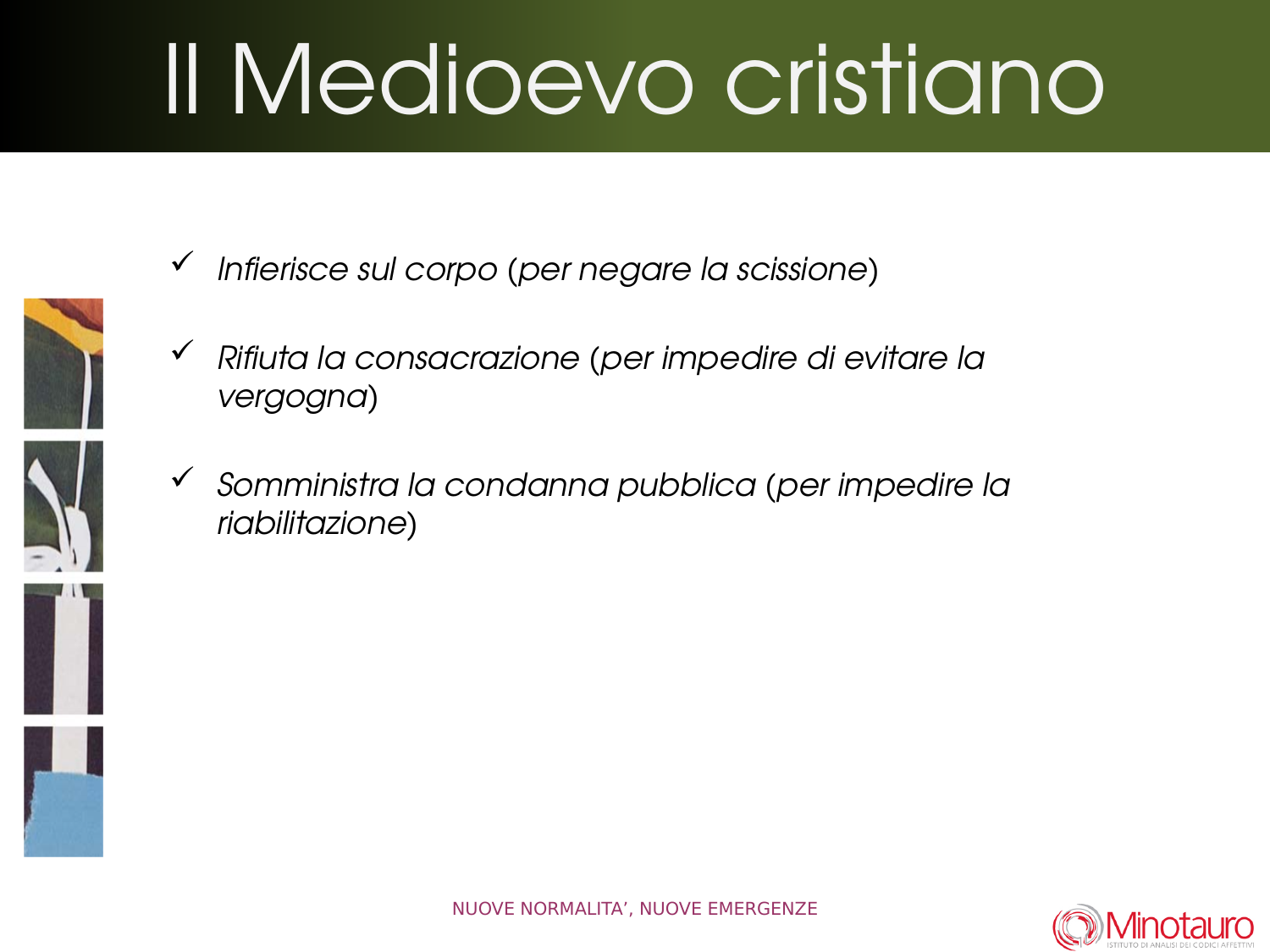

# Il Medioevo cristiano

Infierisce sul corpo (per negare la scissione)

Rifiuta la consacrazione (per impedire di evitare la vergogna)

Somministra la condanna pubblica (per impedire la riabilitazione)
NUOVE NORMALITA’, NUOVE EMERGENZE